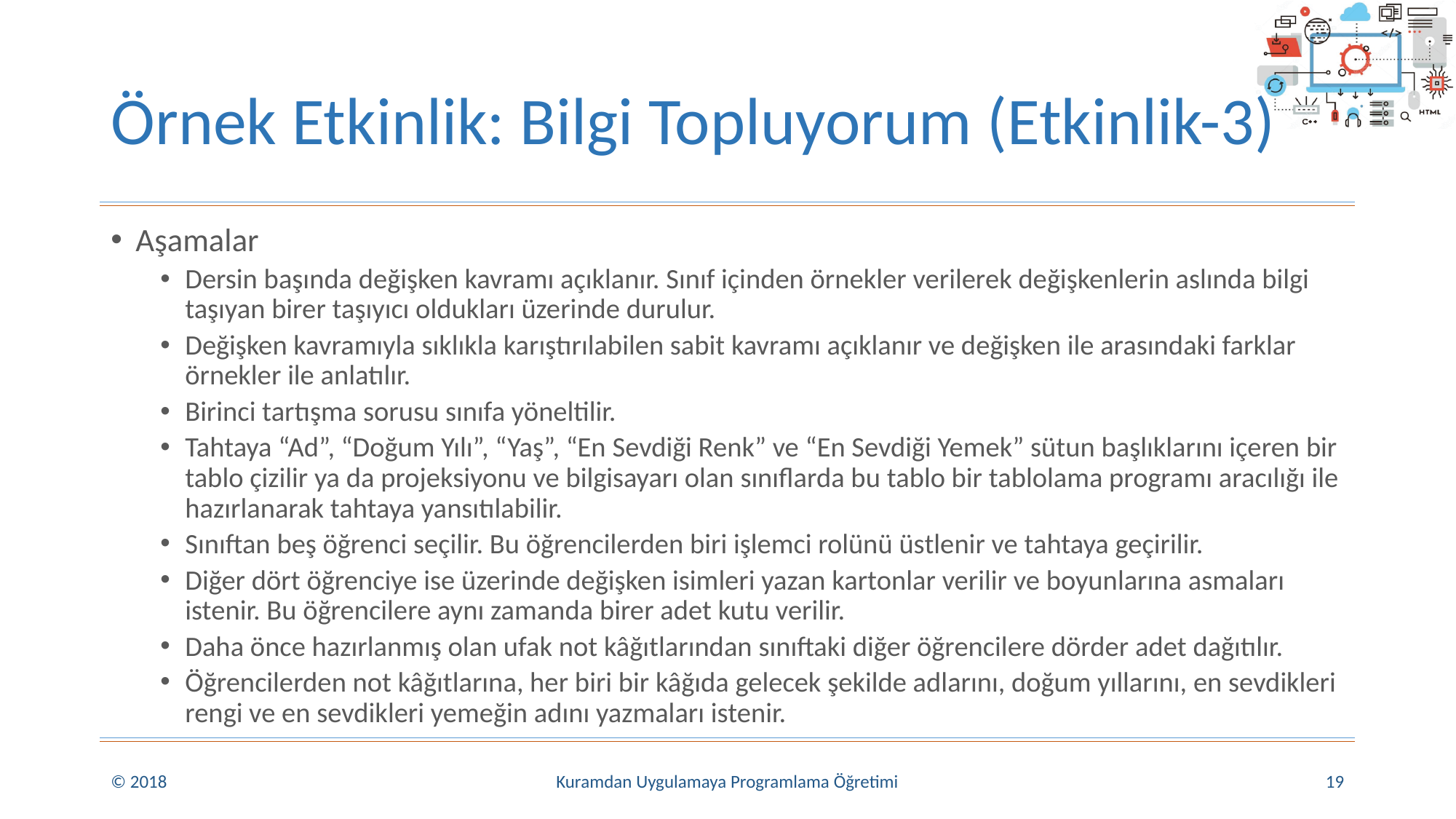

# Örnek Etkinlik: Bilgi Topluyorum (Etkinlik-3)
Aşamalar
Dersin başında değişken kavramı açıklanır. Sınıf içinden örnekler verilerek değişkenlerin aslında bilgi taşıyan birer taşıyıcı oldukları üzerinde durulur.
Değişken kavramıyla sıklıkla karıştırılabilen sabit kavramı açıklanır ve değişken ile arasındaki farklar örnekler ile anlatılır.
Birinci tartışma sorusu sınıfa yöneltilir.
Tahtaya “Ad”, “Doğum Yılı”, “Yaş”, “En Sevdiği Renk” ve “En Sevdiği Yemek” sütun başlıklarını içeren bir tablo çizilir ya da projeksiyonu ve bilgisayarı olan sınıflarda bu tablo bir tablolama programı aracılığı ile hazırlanarak tahtaya yansıtılabilir.
Sınıftan beş öğrenci seçilir. Bu öğrencilerden biri işlemci rolünü üstlenir ve tahtaya geçirilir.
Diğer dört öğrenciye ise üzerinde değişken isimleri yazan kartonlar verilir ve boyunlarına asmaları istenir. Bu öğrencilere aynı zamanda birer adet kutu verilir.
Daha önce hazırlanmış olan ufak not kâğıtlarından sınıftaki diğer öğrencilere dörder adet dağıtılır.
Öğrencilerden not kâğıtlarına, her biri bir kâğıda gelecek şekilde adlarını, doğum yıllarını, en sevdikleri rengi ve en sevdikleri yemeğin adını yazmaları istenir.
© 2018
Kuramdan Uygulamaya Programlama Öğretimi
19